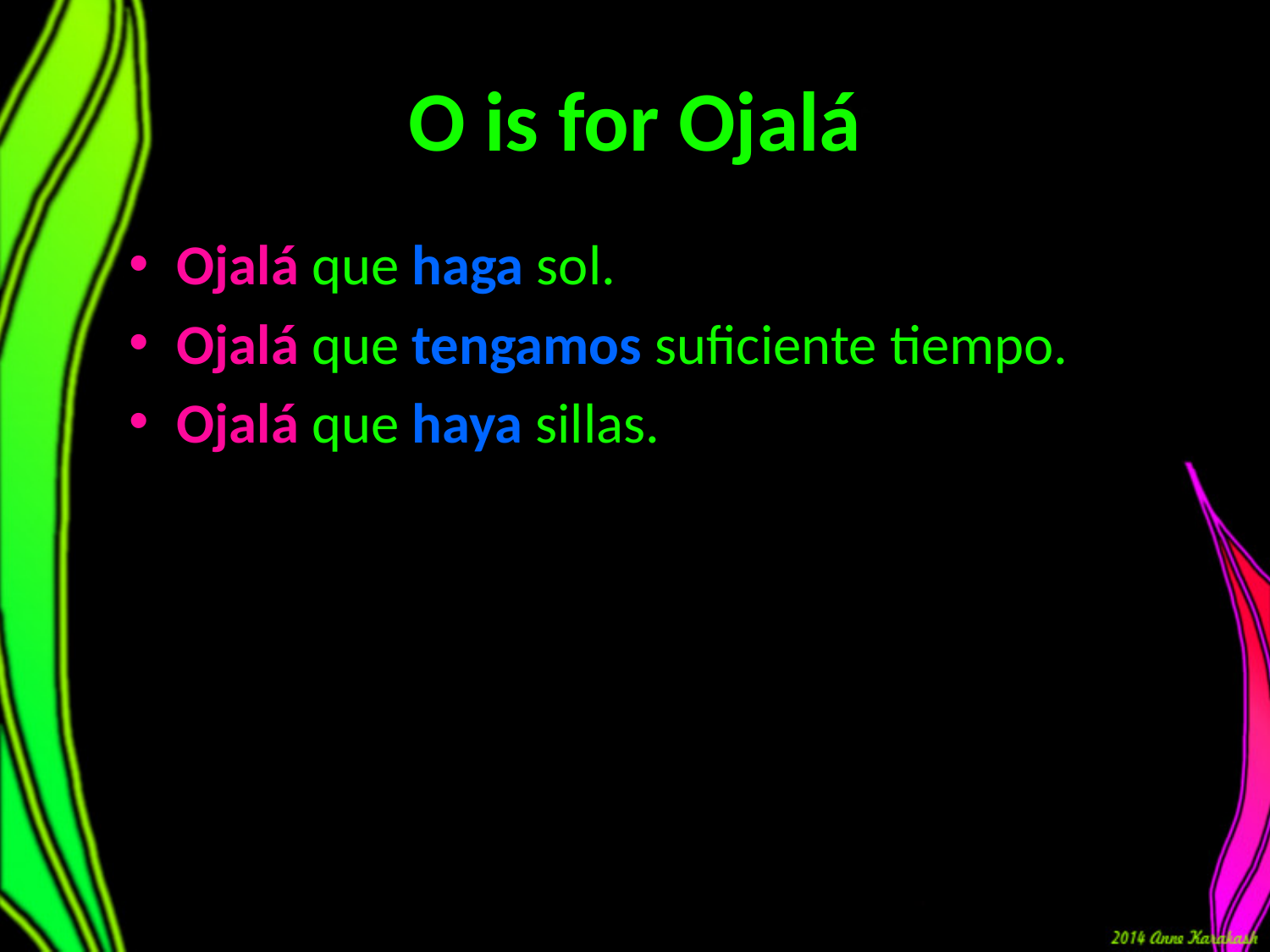

# O is for Ojalá
Ojalá que haga sol.
Ojalá que tengamos suficiente tiempo.
Ojalá que haya sillas.